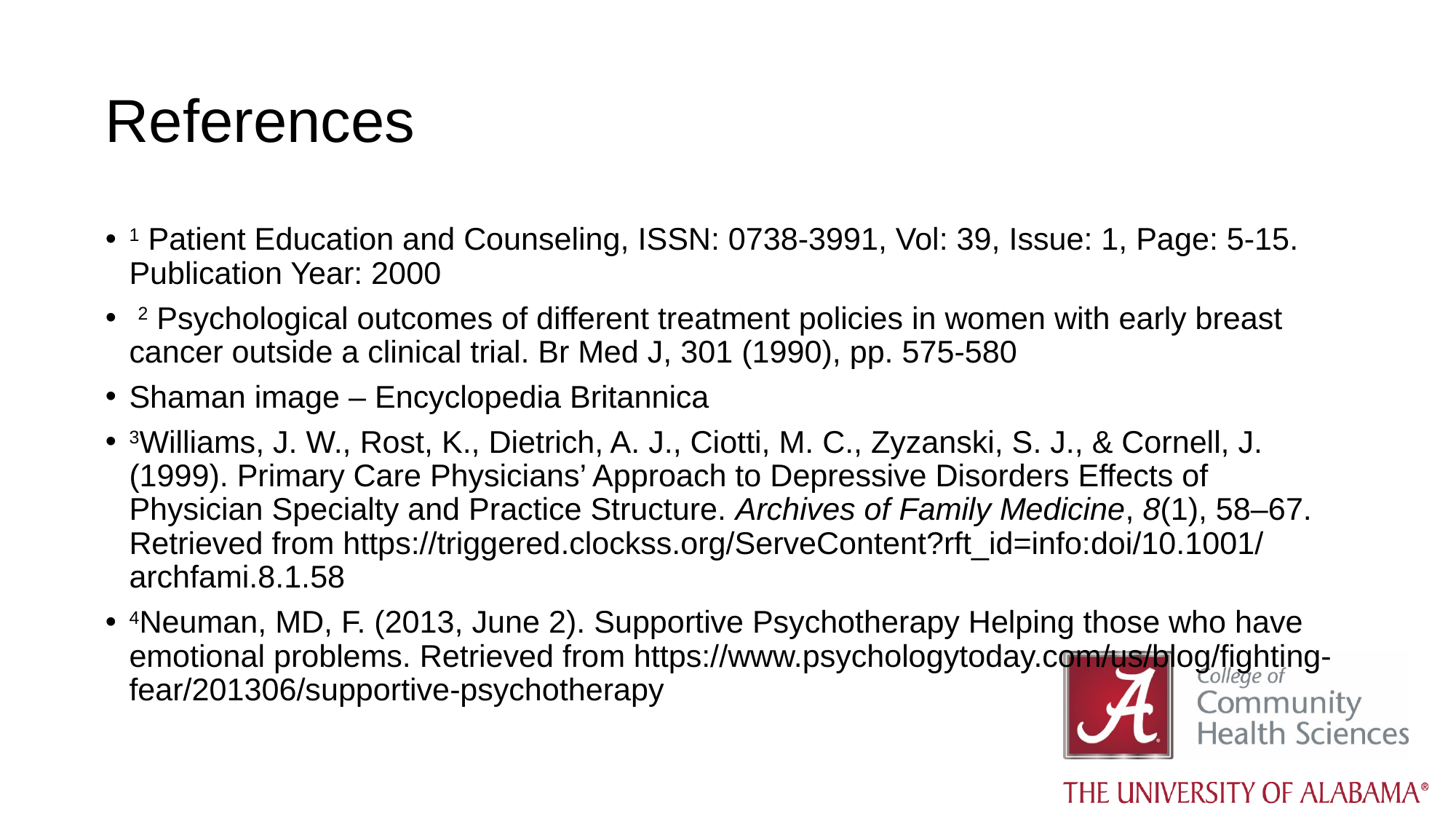

# References
1 Patient Education and Counseling, ISSN: 0738-3991, Vol: 39, Issue: 1, Page: 5-15. Publication Year: 2000
 2 Psychological outcomes of different treatment policies in women with early breast cancer outside a clinical trial. Br Med J, 301 (1990), pp. 575-580
Shaman image – Encyclopedia Britannica
3Williams, J. W., Rost, K., Dietrich, A. J., Ciotti, M. C., Zyzanski, S. J., & Cornell, J. (1999). Primary Care Physicians’ Approach to Depressive Disorders Effects of Physician Specialty and Practice Structure. Archives of Family Medicine, 8(1), 58–67. Retrieved from https://triggered.clockss.org/ServeContent?rft_id=info:doi/10.1001/archfami.8.1.58
4Neuman, MD, F. (2013, June 2). Supportive Psychotherapy Helping those who have emotional problems. Retrieved from https://www.psychologytoday.com/us/blog/fighting-fear/201306/supportive-psychotherapy